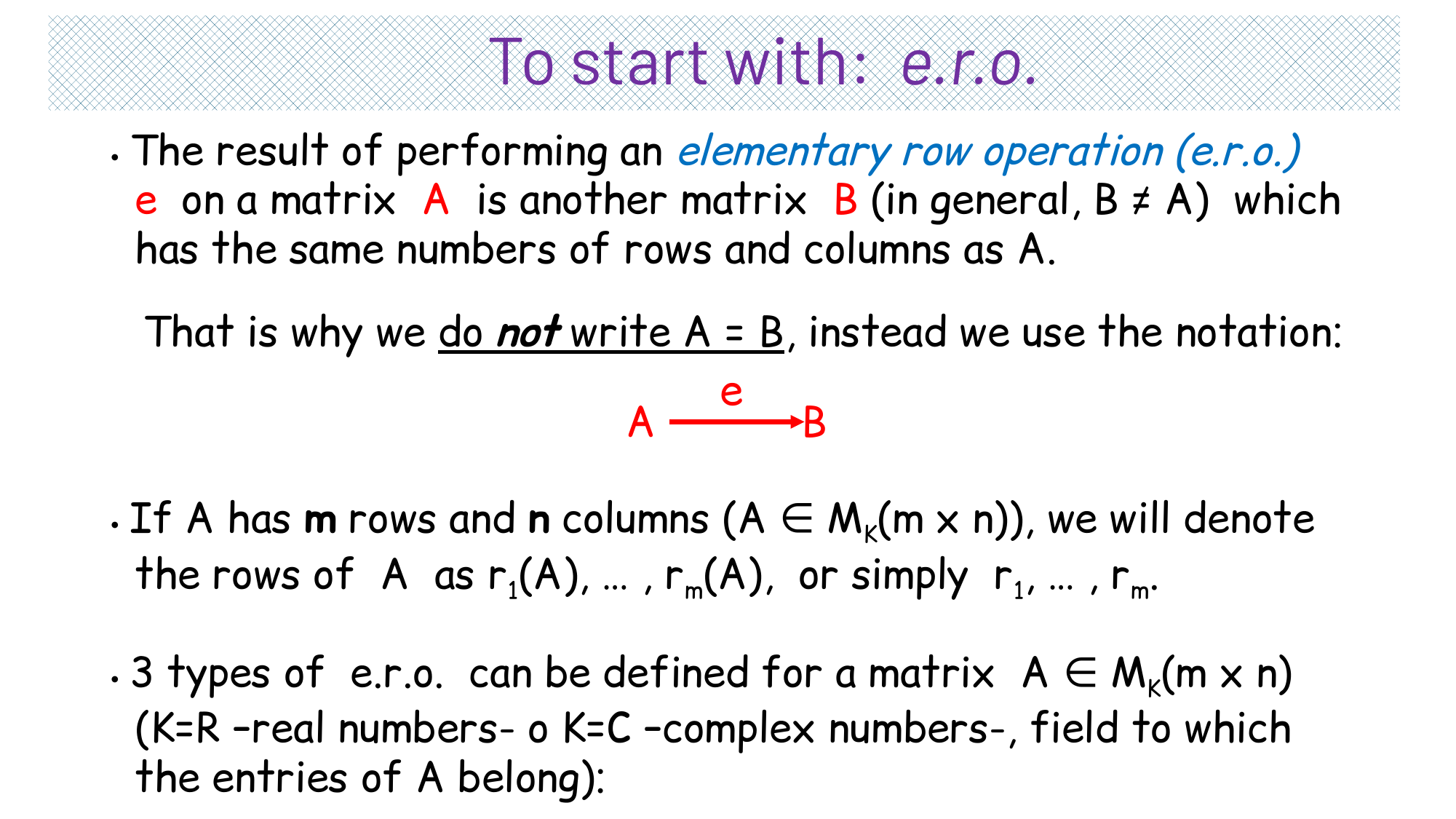

# To start with:  e.r.o.
•  The result of performing an elementary row operation (e.r.o.)
  e  on a matrix  A  is another matrix  B (in general, B ≠ A)  which
  has the same numbers of rows and columns as A.

    That is why we do not write A = B, instead we use the notation:

e
                                         A            B
•  If A has m rows and n columns (A ∈ MK(m x n)), we will denote
  the rows of  A  as r1(A), … , rm(A),  or simply  r1, … , rm.
•  3 types of  e.r.o.  can be defined for a matrix  A ∈ MK(m x n)
  (K=R –real numbers- o K=C –complex numbers-, field to which
  the entries of A belong):